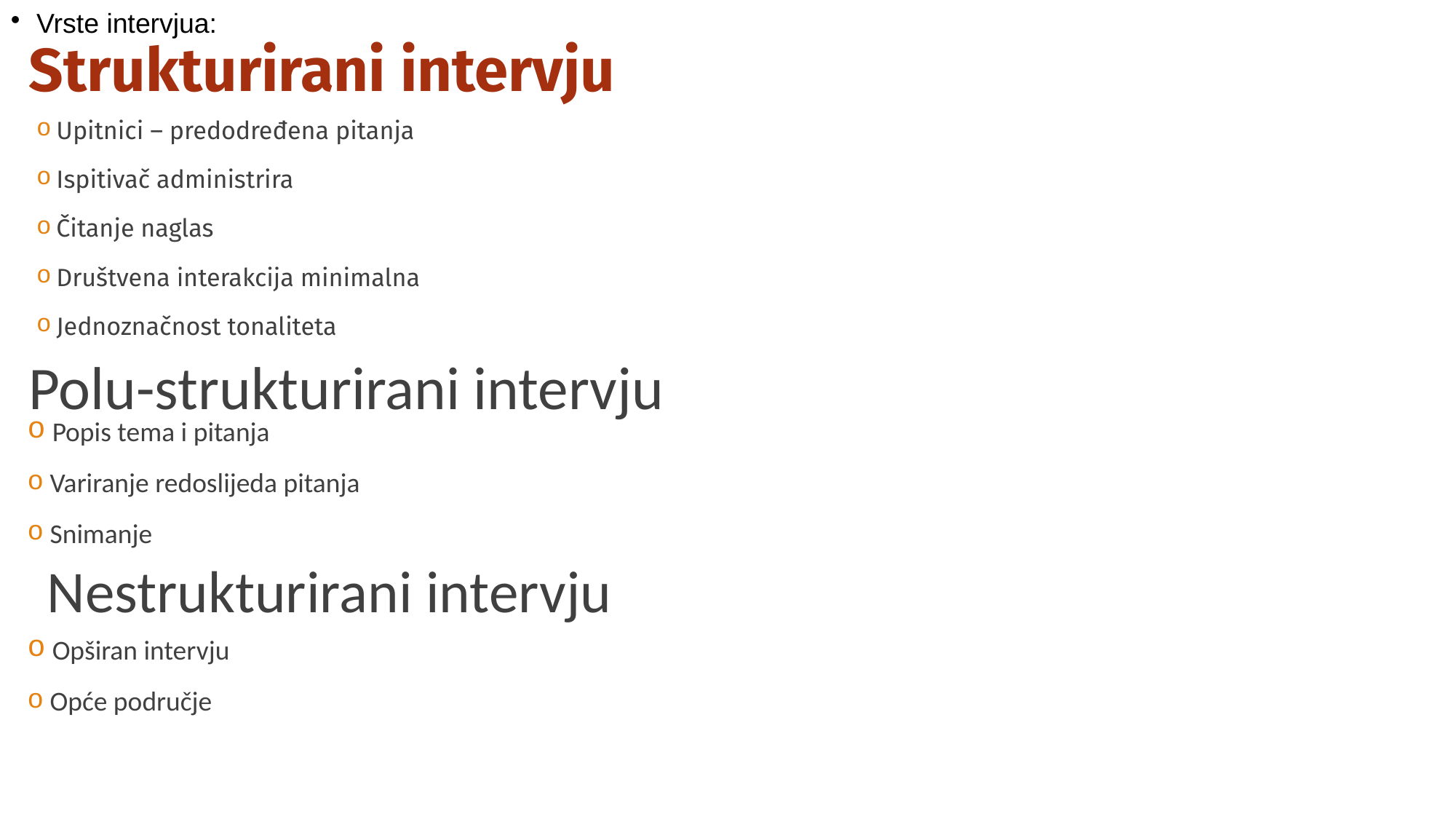

Vrste intervjua:
Strukturirani intervju
 Upitnici – predodređena pitanja
 Ispitivač administrira
 Čitanje naglas
 Društvena interakcija minimalna
 Jednoznačnost tonaliteta
Polu-strukturirani intervju
 Popis tema i pitanja
 Variranje redoslijeda pitanja
 Snimanje
Nestrukturirani intervju
 Opširan intervju
 Opće područje